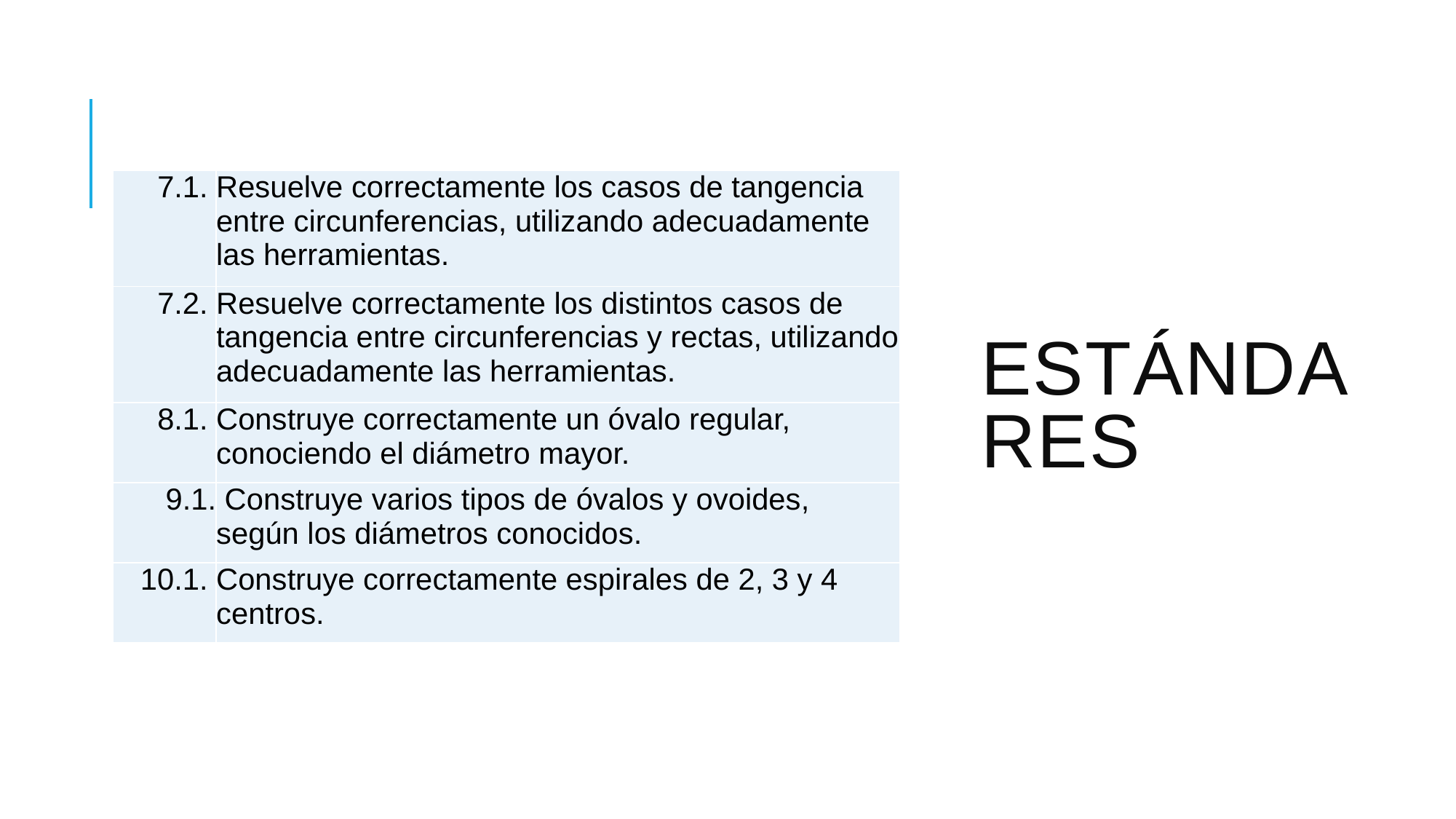

# Estándares
| 7.1. | Resuelve correctamente los casos de tangencia entre circunferencias, utilizando adecuadamente las herramientas. |
| --- | --- |
| 7.2. | Resuelve correctamente los distintos casos de tangencia entre circunferencias y rectas, utilizando adecuadamente las herramientas. |
| 8.1. | Construye correctamente un óvalo regular, conociendo el diámetro mayor. |
| 9.1. | Construye varios tipos de óvalos y ovoides, según los diámetros conocidos. |
| 10.1. | Construye correctamente espirales de 2, 3 y 4 centros. |